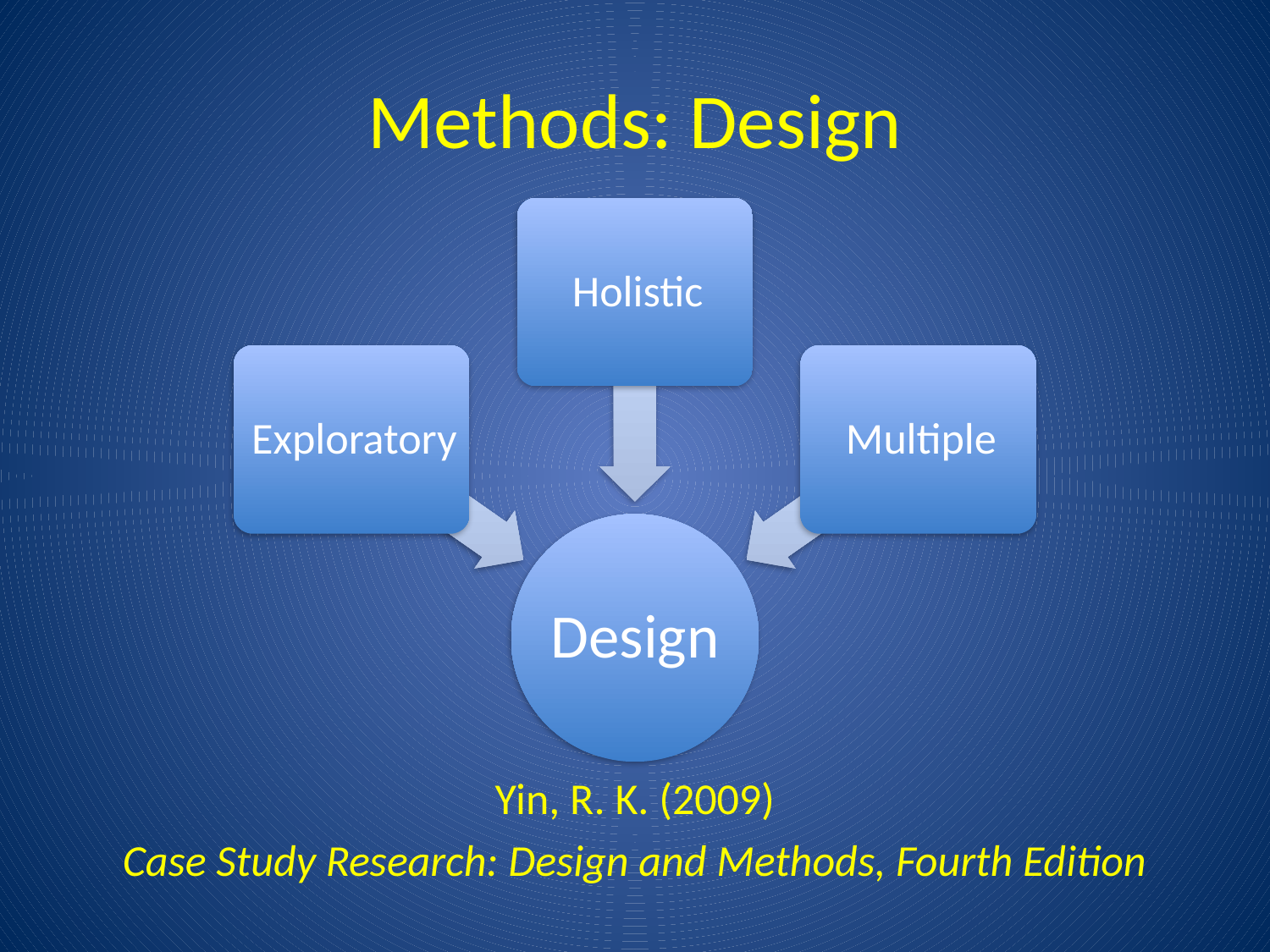

# Methods: Design
Design
Exploratory
Holistic
Multiple
Yin, R. K. (2009)
Case Study Research: Design and Methods, Fourth Edition